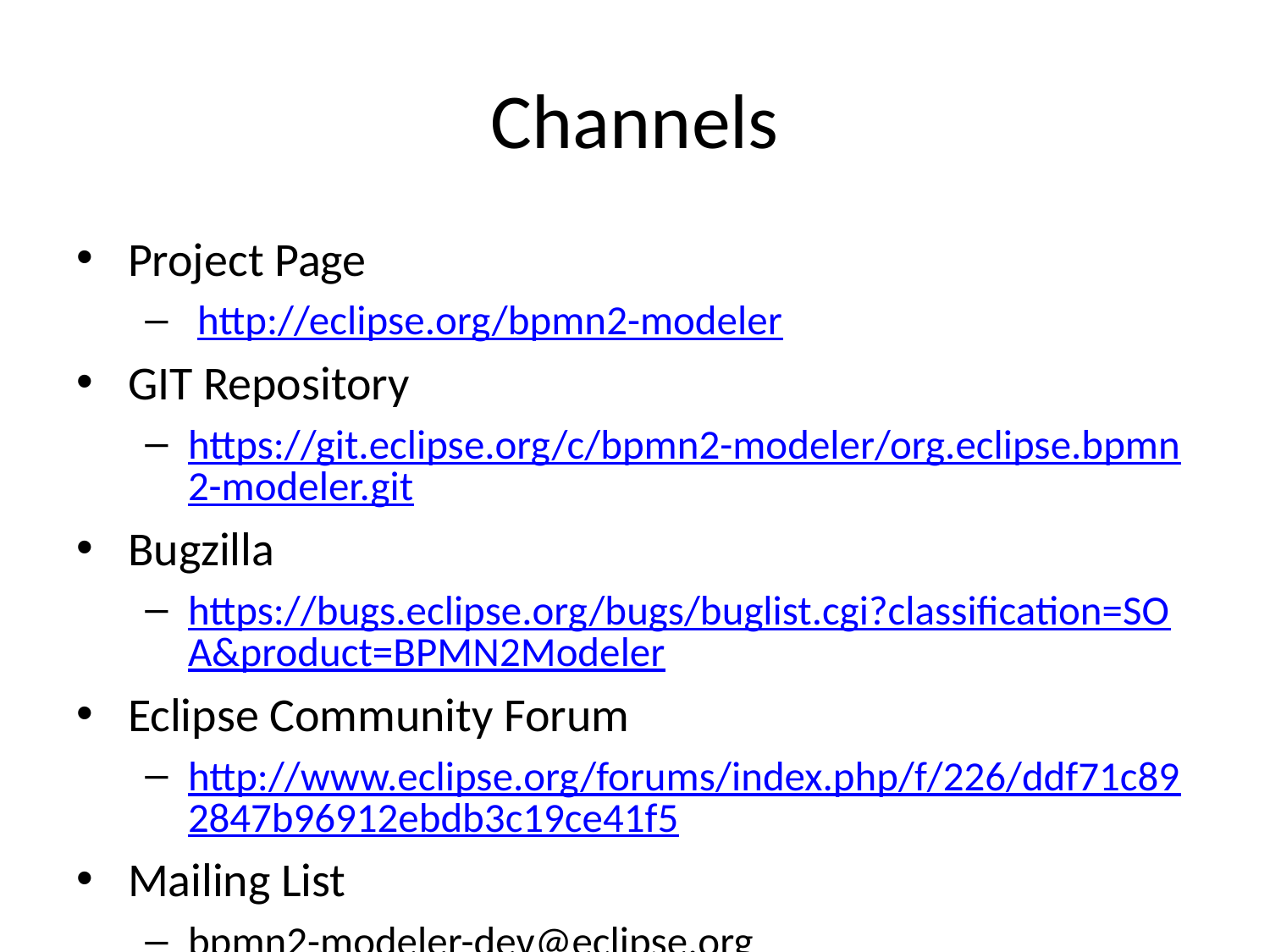

# Channels
Project Page
 http://eclipse.org/bpmn2-modeler
GIT Repository
https://git.eclipse.org/c/bpmn2-modeler/org.eclipse.bpmn2-modeler.git
Bugzilla
https://bugs.eclipse.org/bugs/buglist.cgi?classification=SOA&product=BPMN2Modeler
Eclipse Community Forum
http://www.eclipse.org/forums/index.php/f/226/ddf71c892847b96912ebdb3c19ce41f5
Mailing List
bpmn2-modeler-dev@eclipse.org